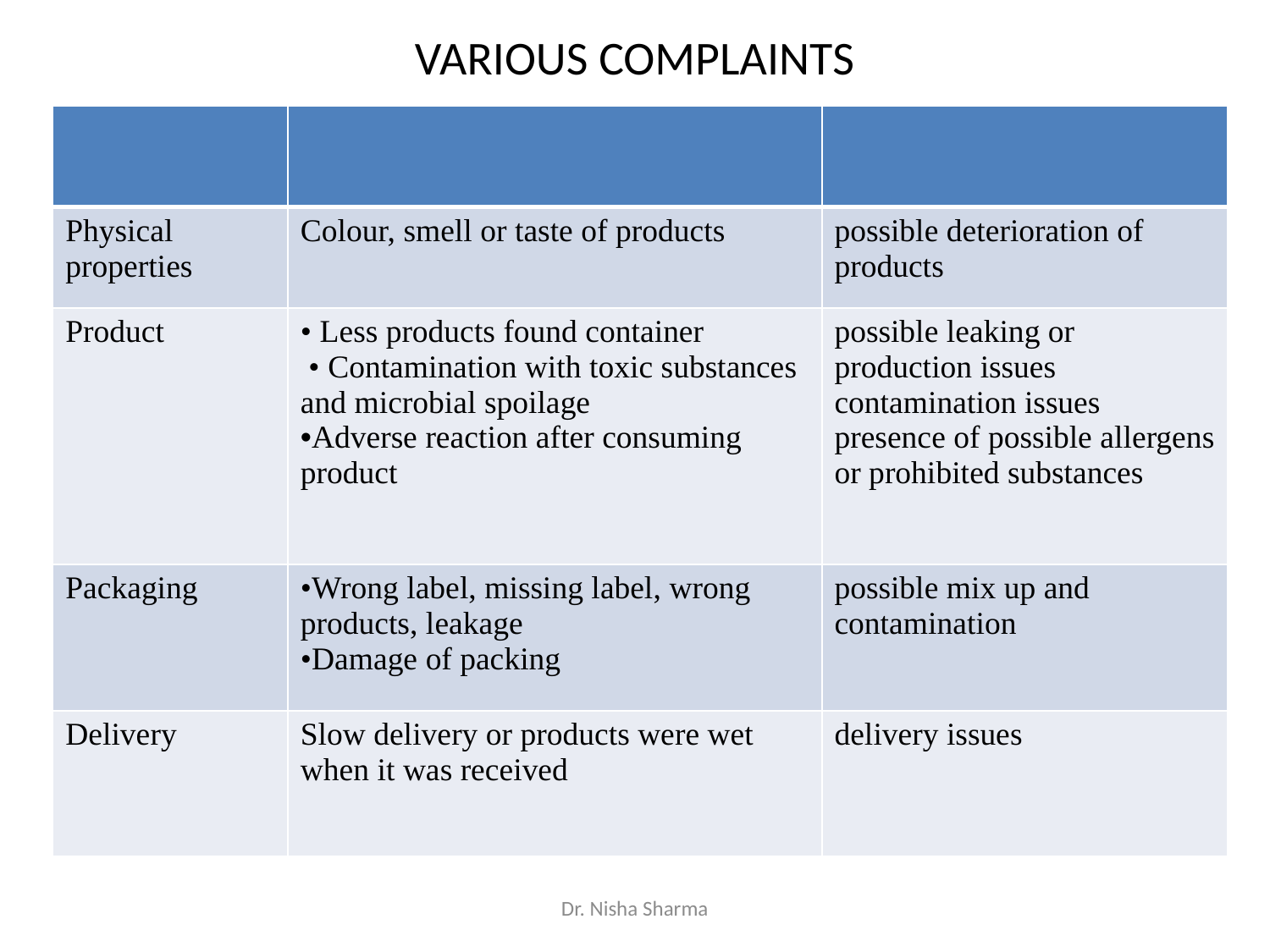

# VARIOUS COMPLAINTS
|  |  |  |
| --- | --- | --- |
| Physical properties | Colour, smell or taste of products | possible deterioration of products |
| Product | • Less products found container • Contamination with toxic substances and microbial spoilage Adverse reaction after consuming product | possible leaking or production issues contamination issues presence of possible allergens or prohibited substances |
| Packaging | •Wrong label, missing label, wrong products, leakage •Damage of packing | possible mix up and contamination |
| Delivery | Slow delivery or products were wet when it was received | delivery issues |
Dr. Nisha Sharma